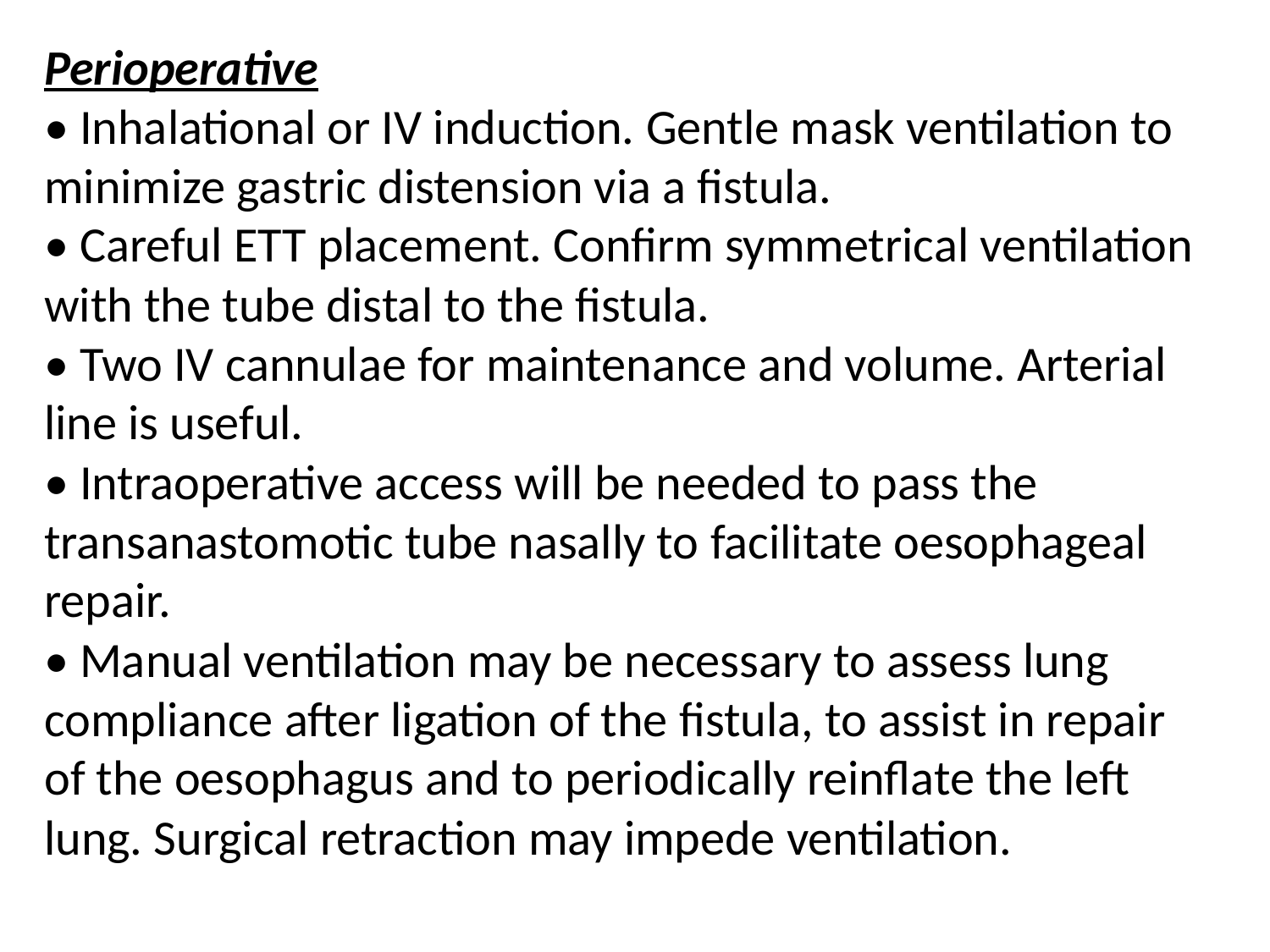

Perioperative
• Inhalational or IV induction. Gentle mask ventilation to minimize gastric distension via a fistula.
• Careful ETT placement. Confirm symmetrical ventilation with the tube distal to the fistula.
• Two IV cannulae for maintenance and volume. Arterial line is useful.
• Intraoperative access will be needed to pass the transanastomotic tube nasally to facilitate oesophageal repair.
• Manual ventilation may be necessary to assess lung compliance after ligation of the fistula, to assist in repair of the oesophagus and to periodically reinflate the left lung. Surgical retraction may impede ventilation.